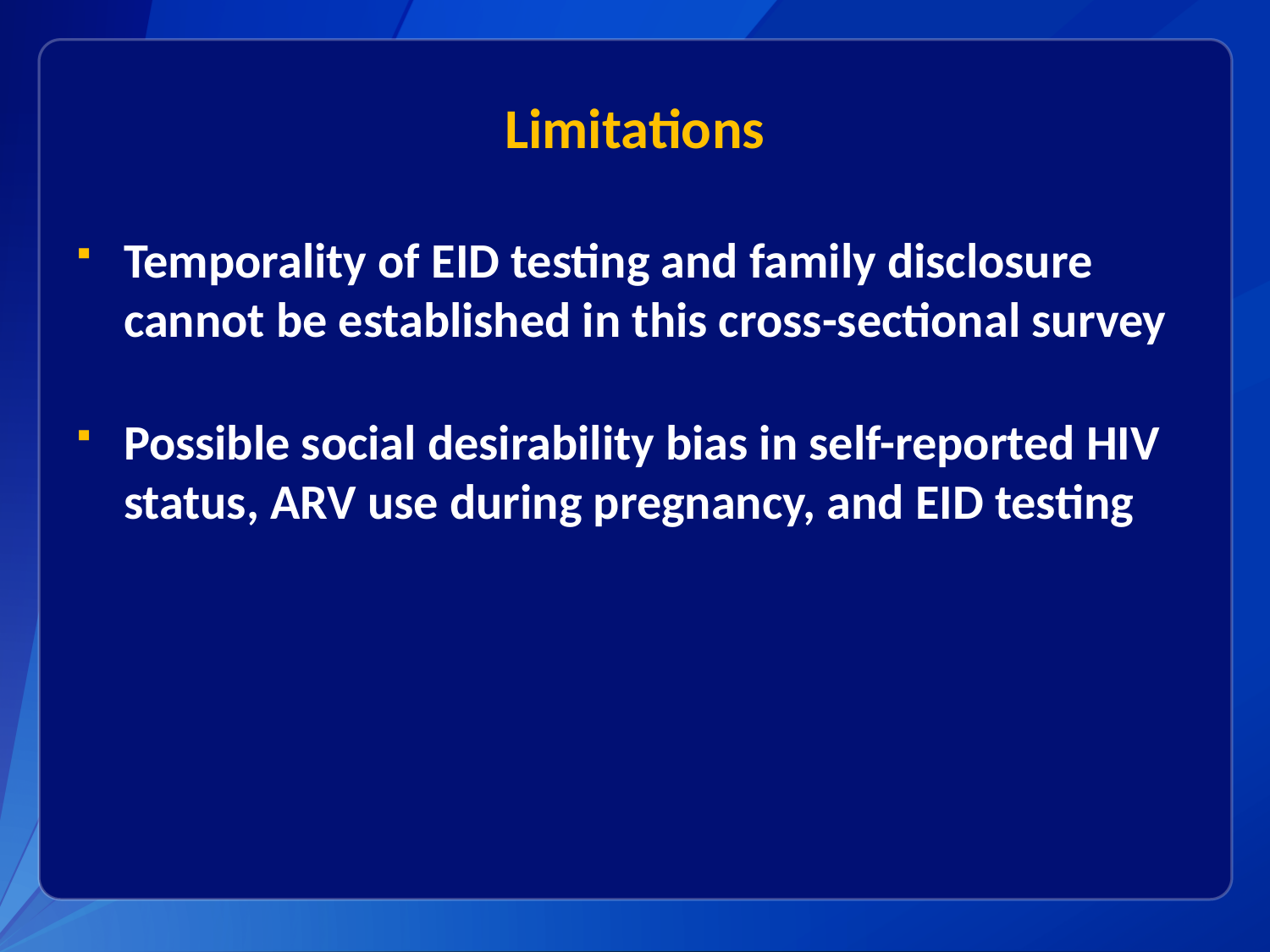

# Limitations
Temporality of EID testing and family disclosure cannot be established in this cross-sectional survey
Possible social desirability bias in self-reported HIV status, ARV use during pregnancy, and EID testing